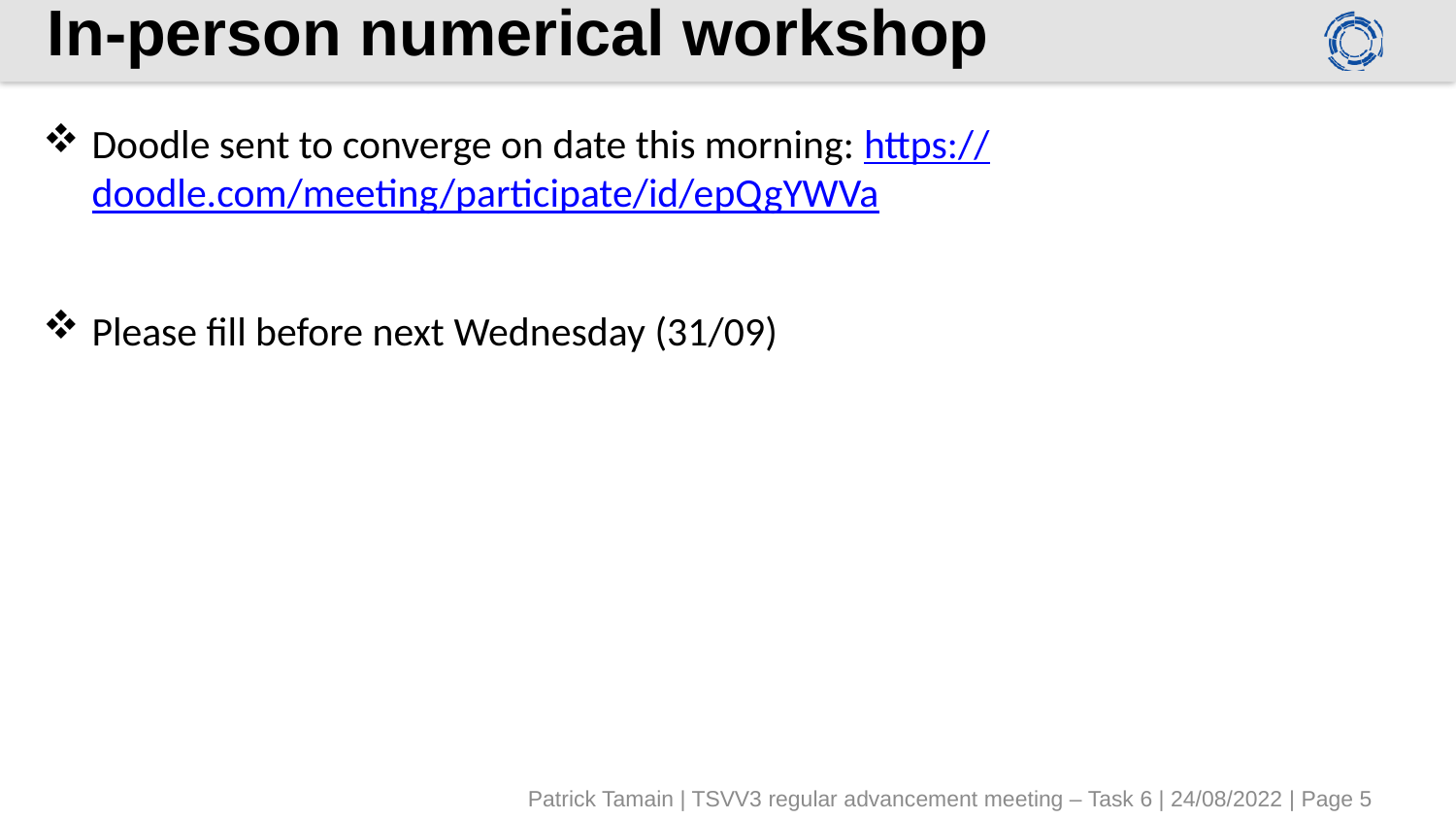

# In-person numerical workshop
Doodle sent to converge on date this morning: https://doodle.com/meeting/participate/id/epQgYWVa

Please fill before next Wednesday (31/09)
Patrick Tamain | TSVV3 regular advancement meeting – Task 6 | 24/08/2022 | Page 5